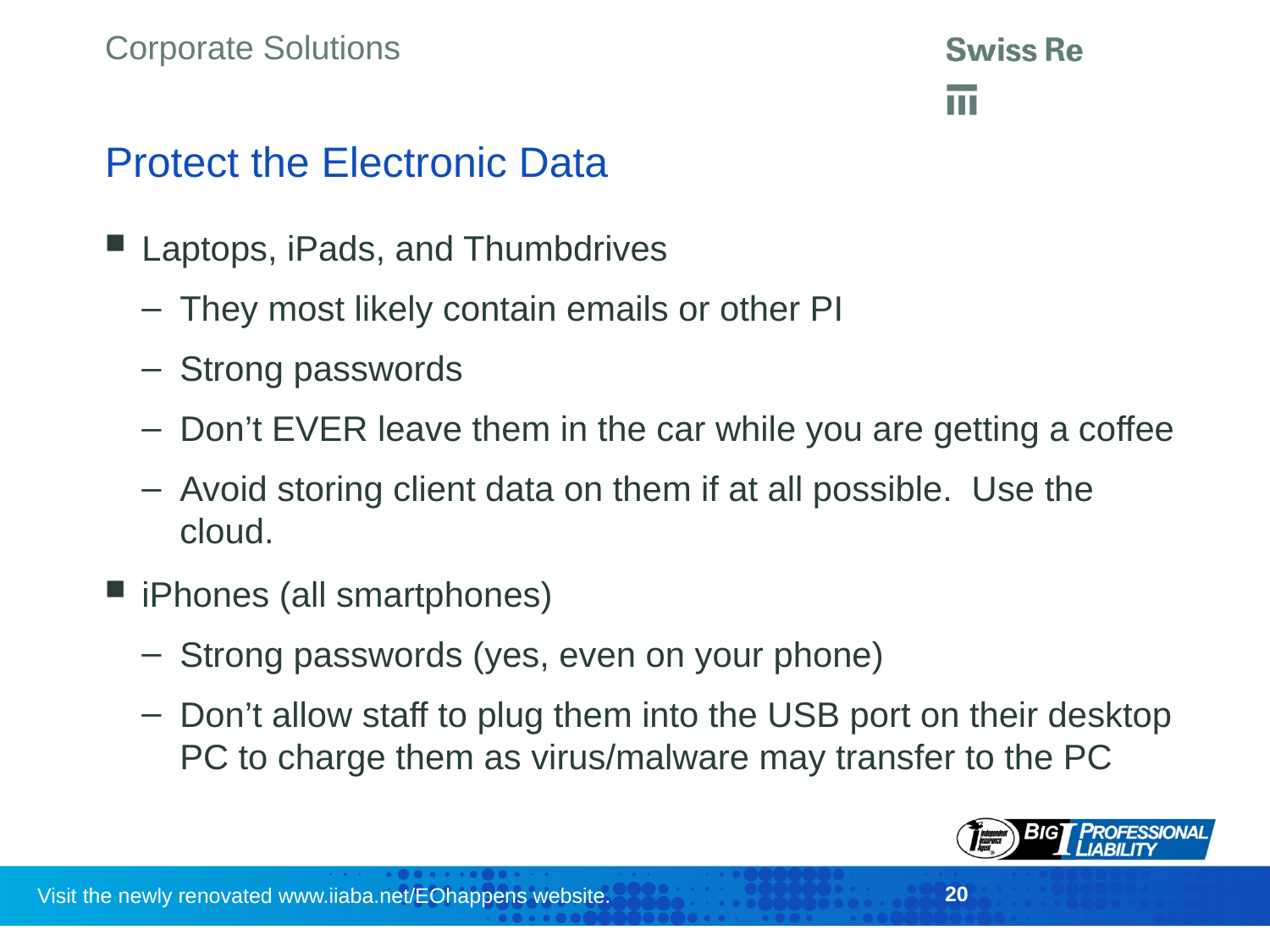

# Protect the Electronic Data
Laptops, iPads, and Thumbdrives
They most likely contain emails or other PI
Strong passwords
Don’t EVER leave them in the car while you are getting a coffee
Avoid storing client data on them if at all possible.  Use the cloud.
iPhones (all smartphones)
Strong passwords (yes, even on your phone)
Don’t allow staff to plug them into the USB port on their desktop PC to charge them as virus/malware may transfer to the PC

20